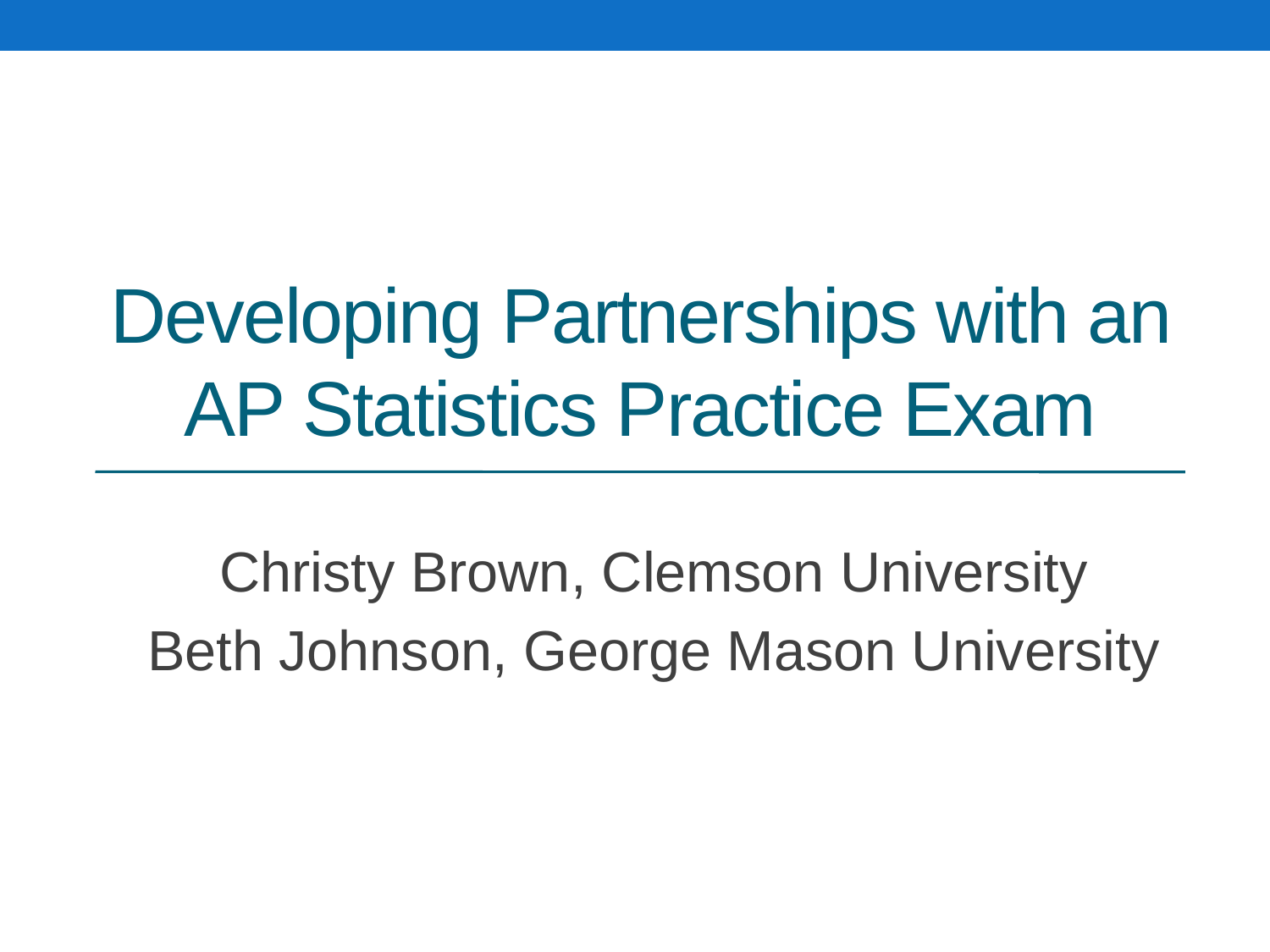

# Developing Partnerships with an AP Statistics Practice Exam
Christy Brown, Clemson University
Beth Johnson, George Mason University